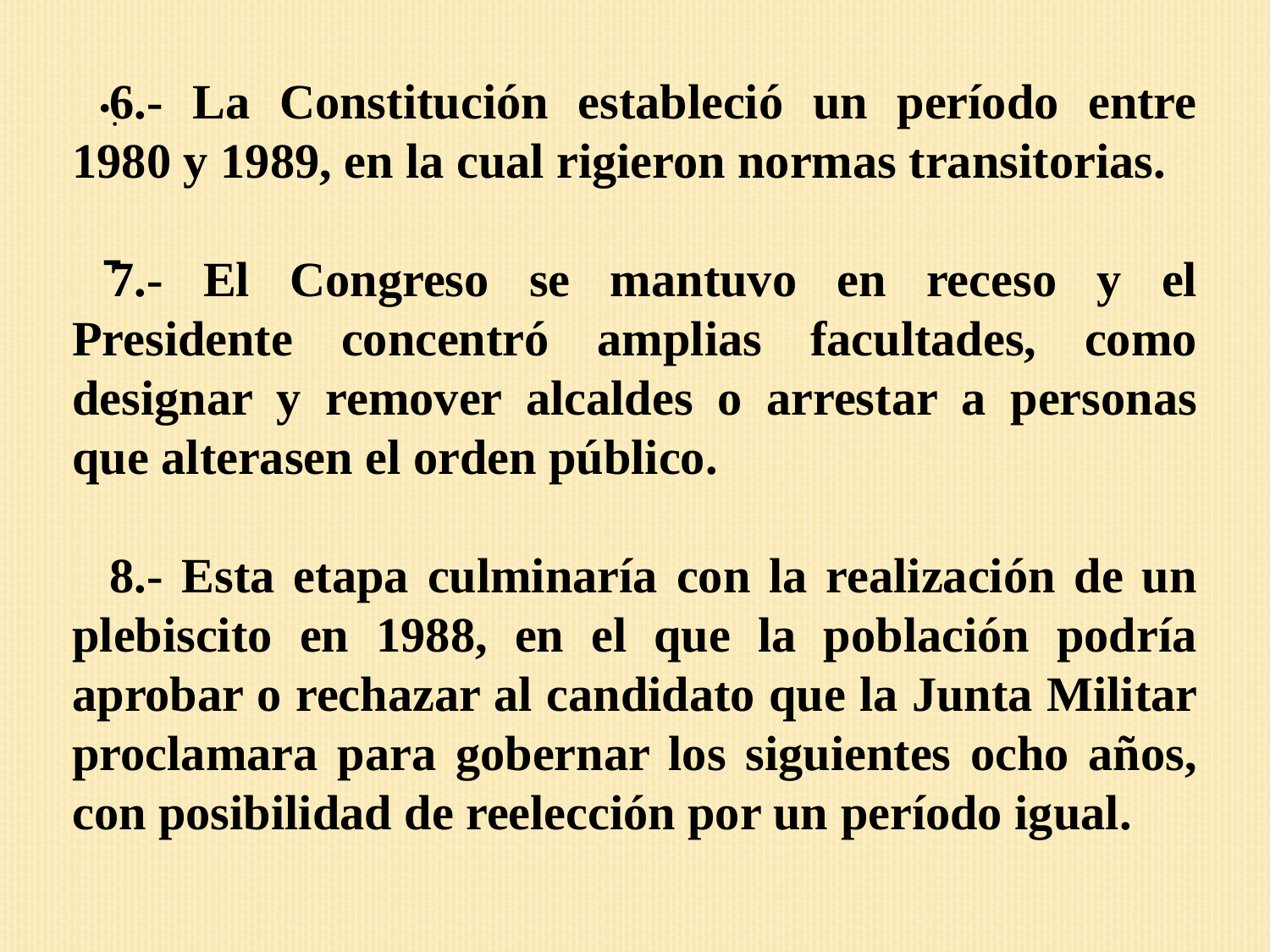

6.- La Constitución estableció un período entre 1980 y 1989, en la cual rigieron normas transitorias.

7.- El Congreso se mantuvo en receso y el Presidente concentró amplias facultades, como designar y remover alcaldes o arrestar a personas que alterasen el orden público.

8.- Esta etapa culminaría con la realización de un plebiscito en 1988, en el que la población podría aprobar o rechazar al candidato que la Junta Militar proclamara para gobernar los siguientes ocho años, con posibilidad de reelección por un período igual.
.

-